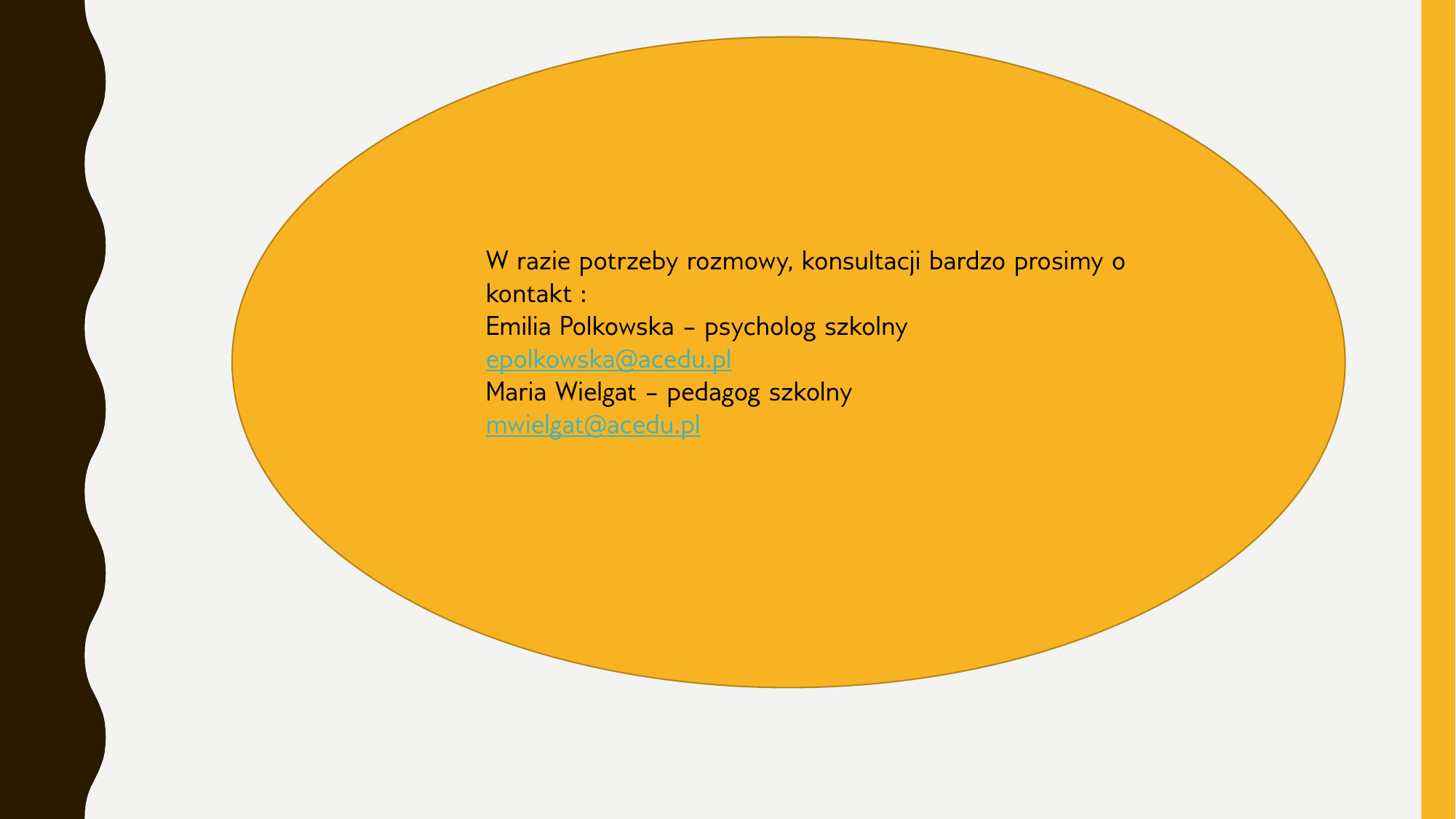

W razie potrzeby rozmowy, konsultacji bardzo prosimy o kontakt :
Emilia Polkowska – psycholog szkolny epolkowska@acedu.pl
Maria Wielgat – pedagog szkolny
mwielgat@acedu.pl